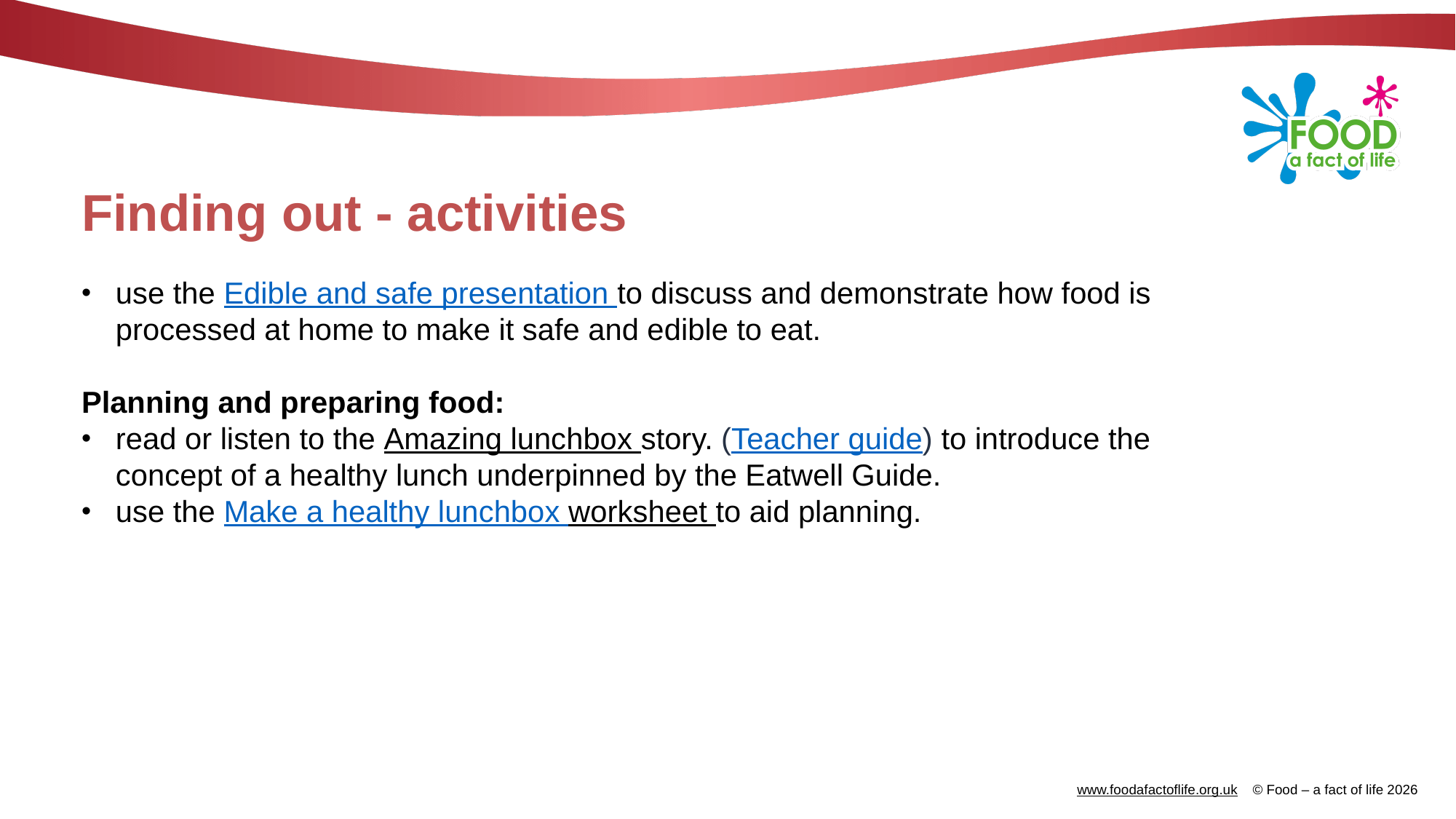

# Finding out - activities
use the Edible and safe presentation to discuss and demonstrate how food is processed at home to make it safe and edible to eat.

Planning and preparing food:
read or listen to the Amazing lunchbox story. (Teacher guide) to introduce the concept of a healthy lunch underpinned by the Eatwell Guide.
use the Make a healthy lunchbox worksheet to aid planning.